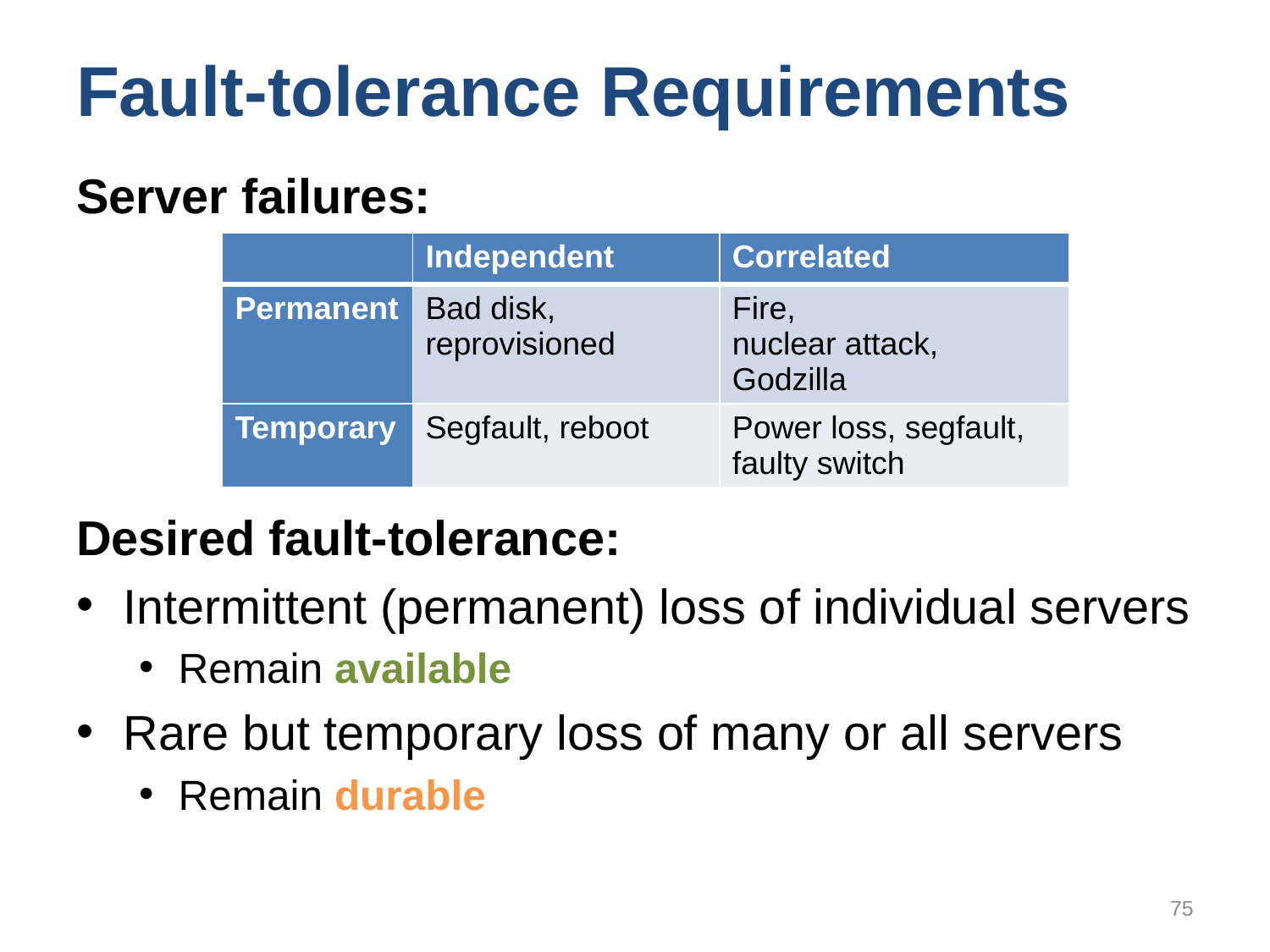

# Fault-tolerance Requirements
Server failures:

Desired fault-tolerance:
Intermittent (permanent) loss of individual servers
Remain available
Rare but temporary loss of many or all servers
Remain durable

|  | Independent | Correlated |
| --- | --- | --- |
| Permanent | Bad disk, reprovisioned | Fire, nuclear attack, Godzilla |
| Temporary | Segfault, reboot | Power loss, segfault, faulty switch |
75